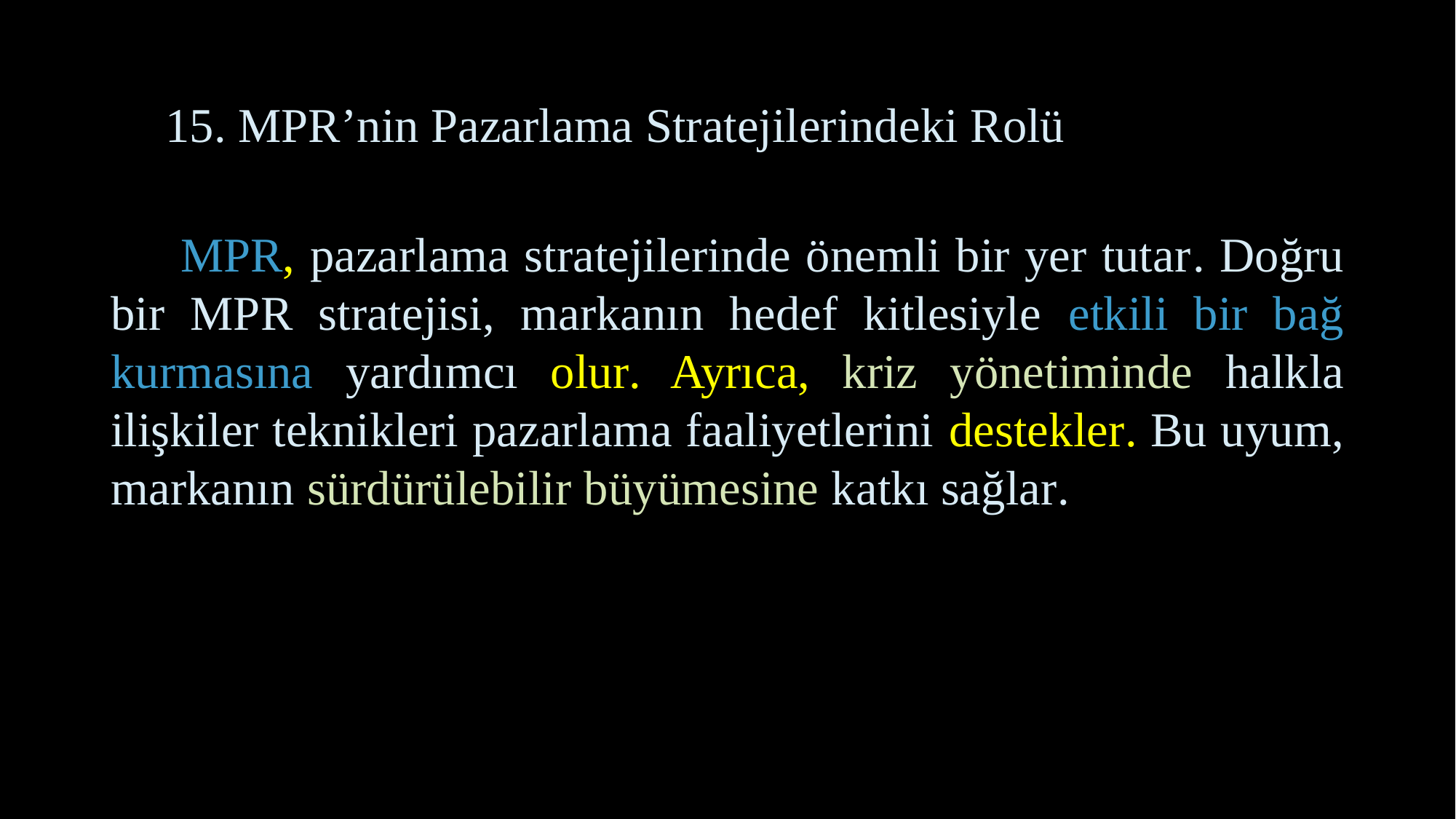

# 15. MPR’nin Pazarlama Stratejilerindeki Rolü
 MPR, pazarlama stratejilerinde önemli bir yer tutar. Doğru bir MPR stratejisi, markanın hedef kitlesiyle etkili bir bağ kurmasına yardımcı olur. Ayrıca, kriz yönetiminde halkla ilişkiler teknikleri pazarlama faaliyetlerini destekler. Bu uyum, markanın sürdürülebilir büyümesine katkı sağlar.